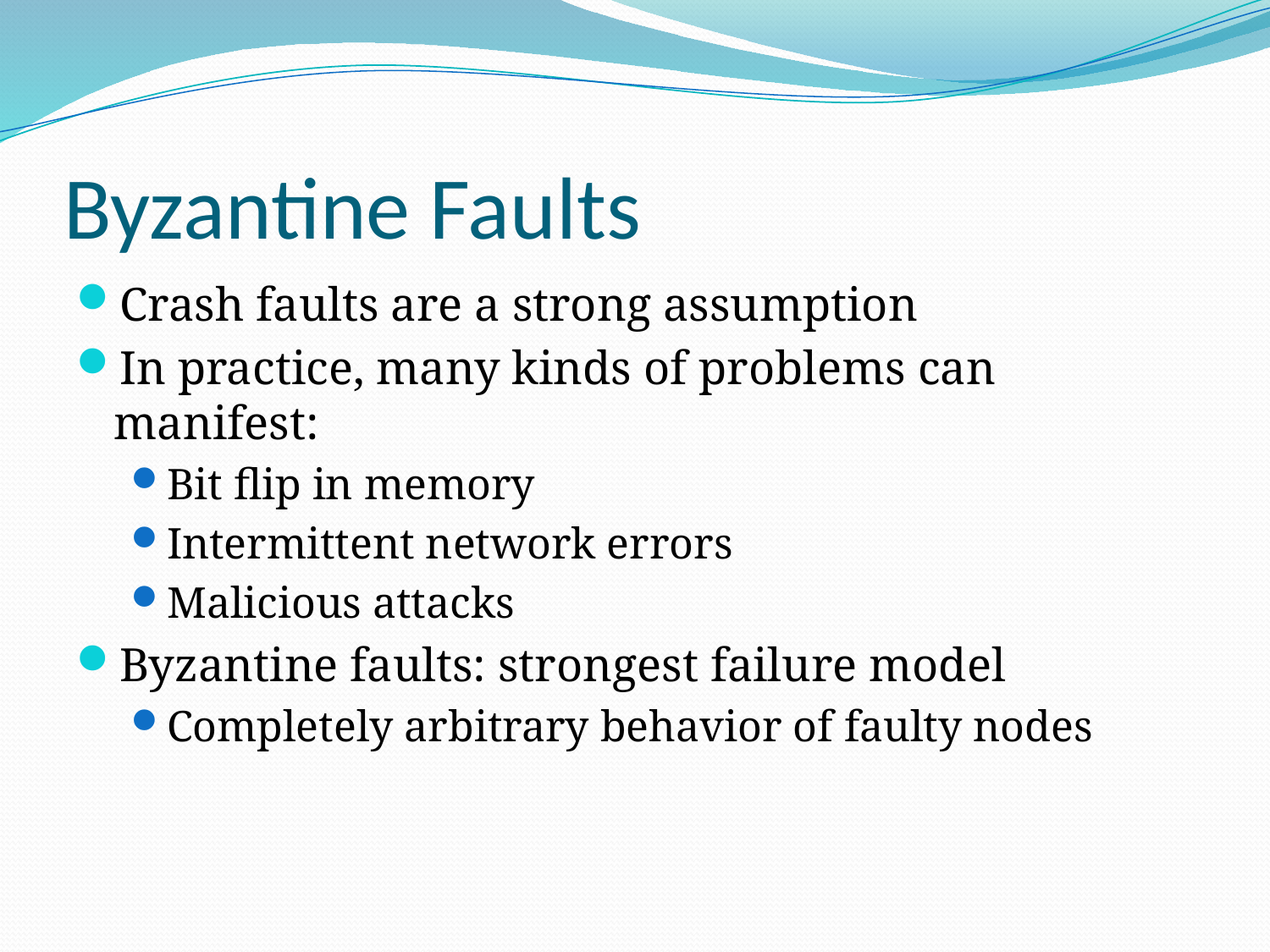

# Byzantine Faults
Crash faults are a strong assumption
In practice, many kinds of problems can manifest:
Bit flip in memory
Intermittent network errors
Malicious attacks
Byzantine faults: strongest failure model
Completely arbitrary behavior of faulty nodes